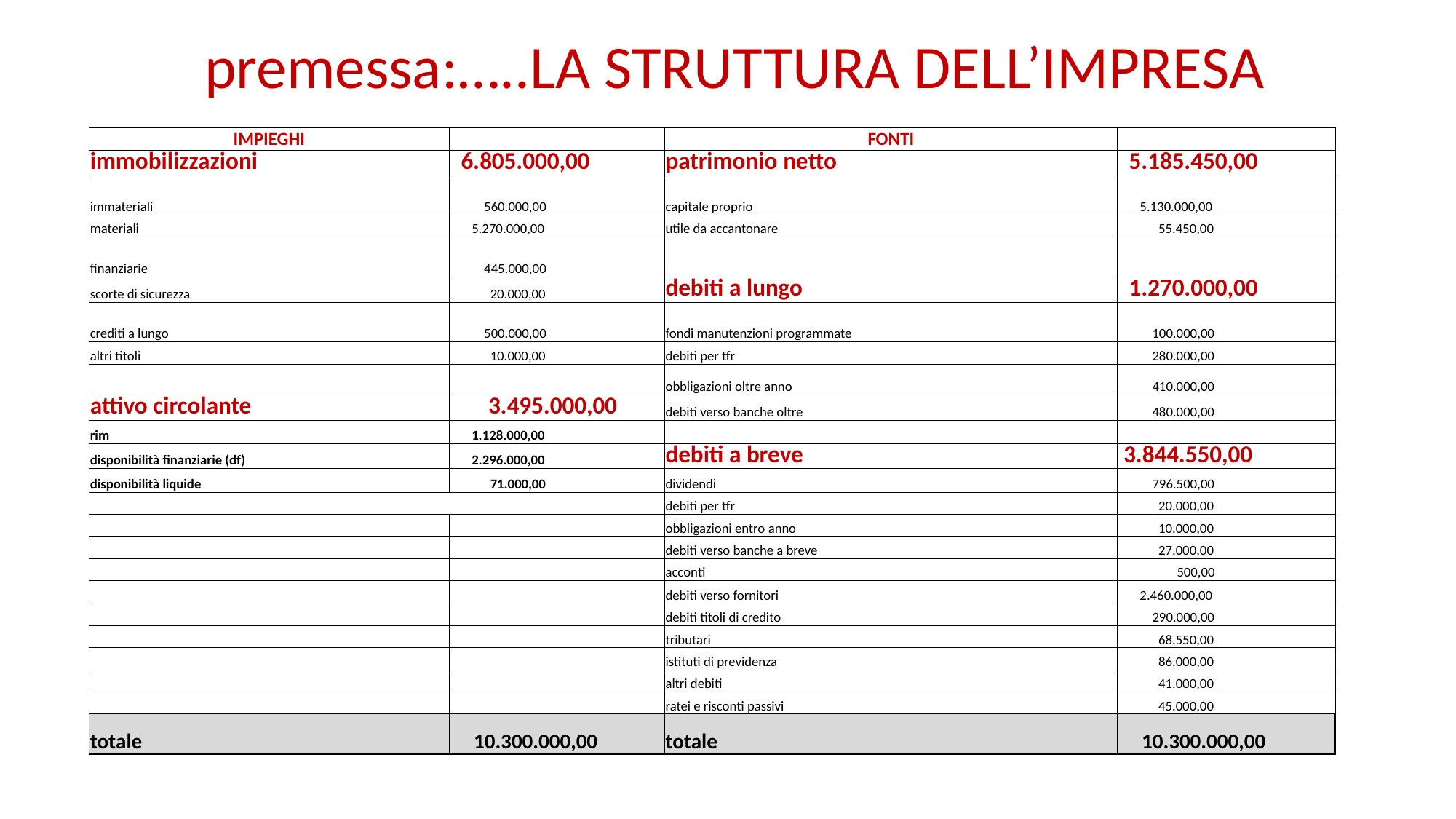

# premessa:…..LA STRUTTURA DELL’IMPRESA
| IMPIEGHI |  | FONTI |  |
| --- | --- | --- | --- |
| immobilizzazioni | 6.805.000,00 | patrimonio netto | 5.185.450,00 |
| immateriali | 560.000,00 | capitale proprio | 5.130.000,00 |
| materiali | 5.270.000,00 | utile da accantonare | 55.450,00 |
| finanziarie | 445.000,00 |  |  |
| scorte di sicurezza | 20.000,00 | debiti a lungo | 1.270.000,00 |
| crediti a lungo | 500.000,00 | fondi manutenzioni programmate | 100.000,00 |
| altri titoli | 10.000,00 | debiti per tfr | 280.000,00 |
|  |  | obbligazioni oltre anno | 410.000,00 |
| attivo circolante | 3.495.000,00 | debiti verso banche oltre | 480.000,00 |
| rim | 1.128.000,00 |  |  |
| disponibilità finanziarie (df) | 2.296.000,00 | debiti a breve | 3.844.550,00 |
| disponibilità liquide | 71.000,00 | dividendi | 796.500,00 |
|  |  | debiti per tfr | 20.000,00 |
|  |  | obbligazioni entro anno | 10.000,00 |
|  |  | debiti verso banche a breve | 27.000,00 |
|  |  | acconti | 500,00 |
|  |  | debiti verso fornitori | 2.460.000,00 |
|  |  | debiti titoli di credito | 290.000,00 |
|  |  | tributari | 68.550,00 |
|  |  | istituti di previdenza | 86.000,00 |
|  |  | altri debiti | 41.000,00 |
|  |  | ratei e risconti passivi | 45.000,00 |
| totale | 10.300.000,00 | totale | 10.300.000,00 |